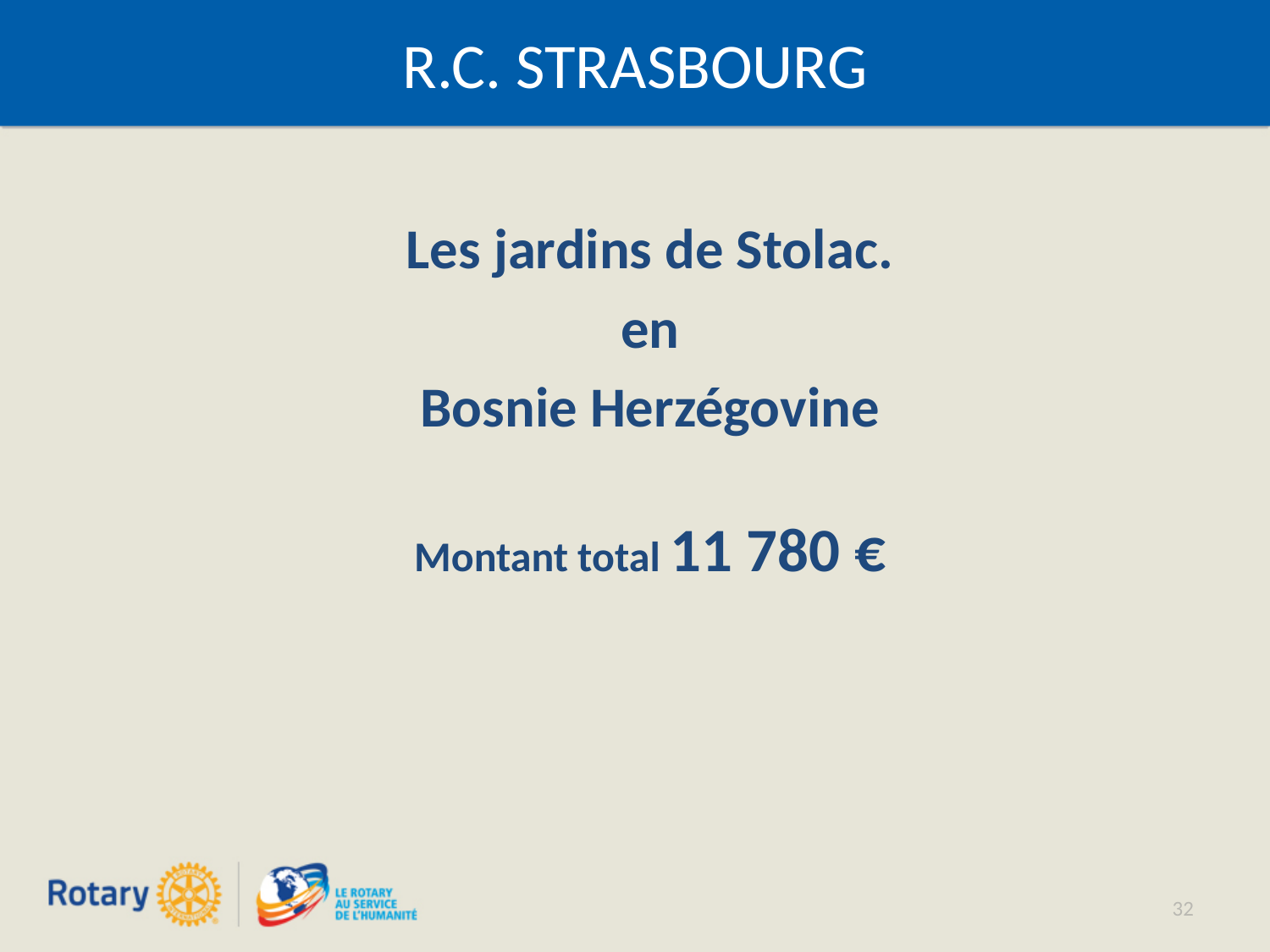

# R.C. STRASBOURG
Les jardins de Stolac.
en
Bosnie Herzégovine

Montant total 11 780 €

32